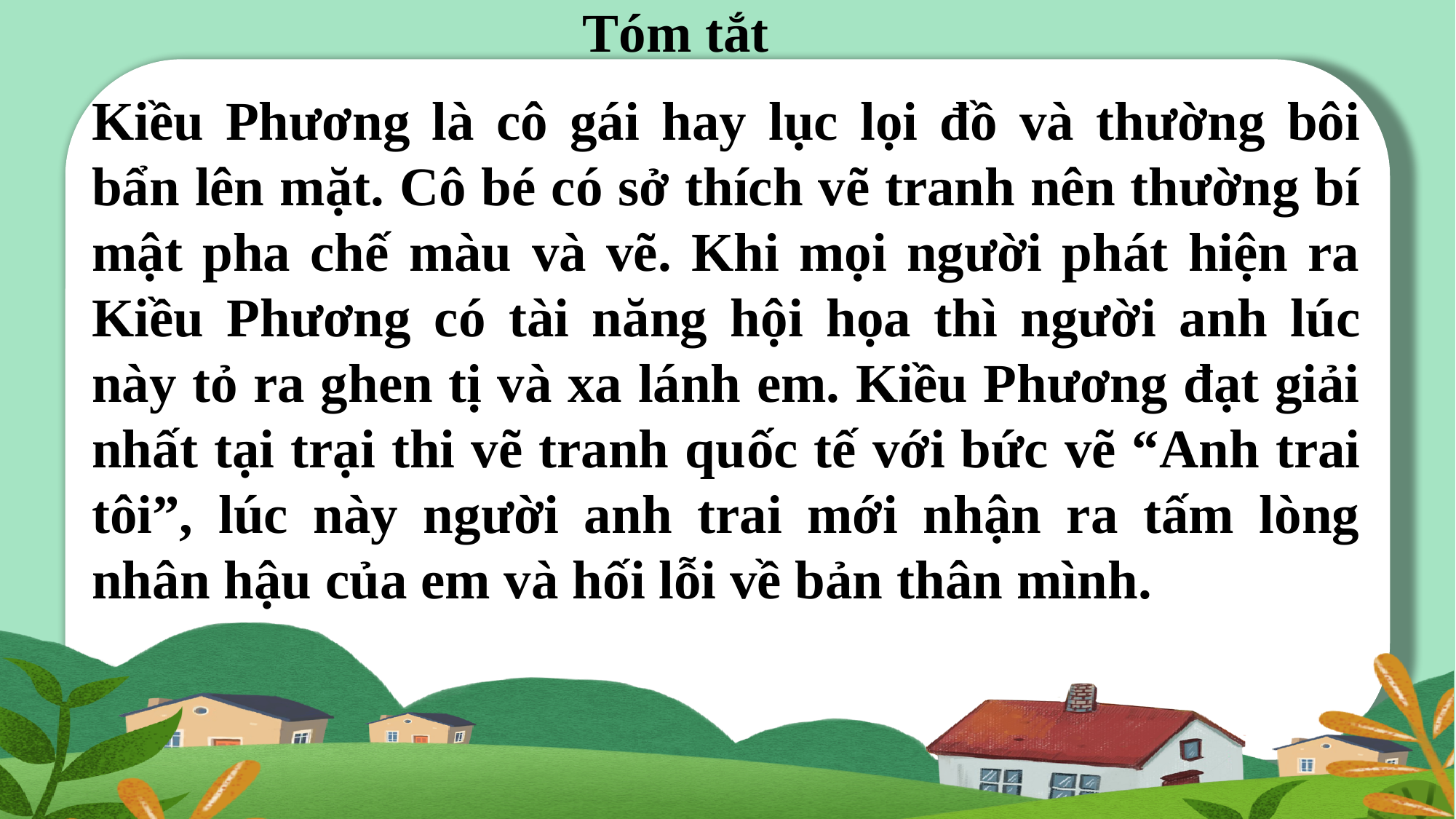

Tóm tắt

Kiều Phương là cô gái hay lục lọi đồ và thường bôi bẩn lên mặt. Cô bé có sở thích vẽ tranh nên thường bí mật pha chế màu và vẽ. Khi mọi người phát hiện ra Kiều Phương có tài năng hội họa thì người anh lúc này tỏ ra ghen tị và xa lánh em. Kiều Phương đạt giải nhất tại trại thi vẽ tranh quốc tế với bức vẽ “Anh trai tôi”, lúc này người anh trai mới nhận ra tấm lòng nhân hậu của em và hối lỗi về bản thân mình.